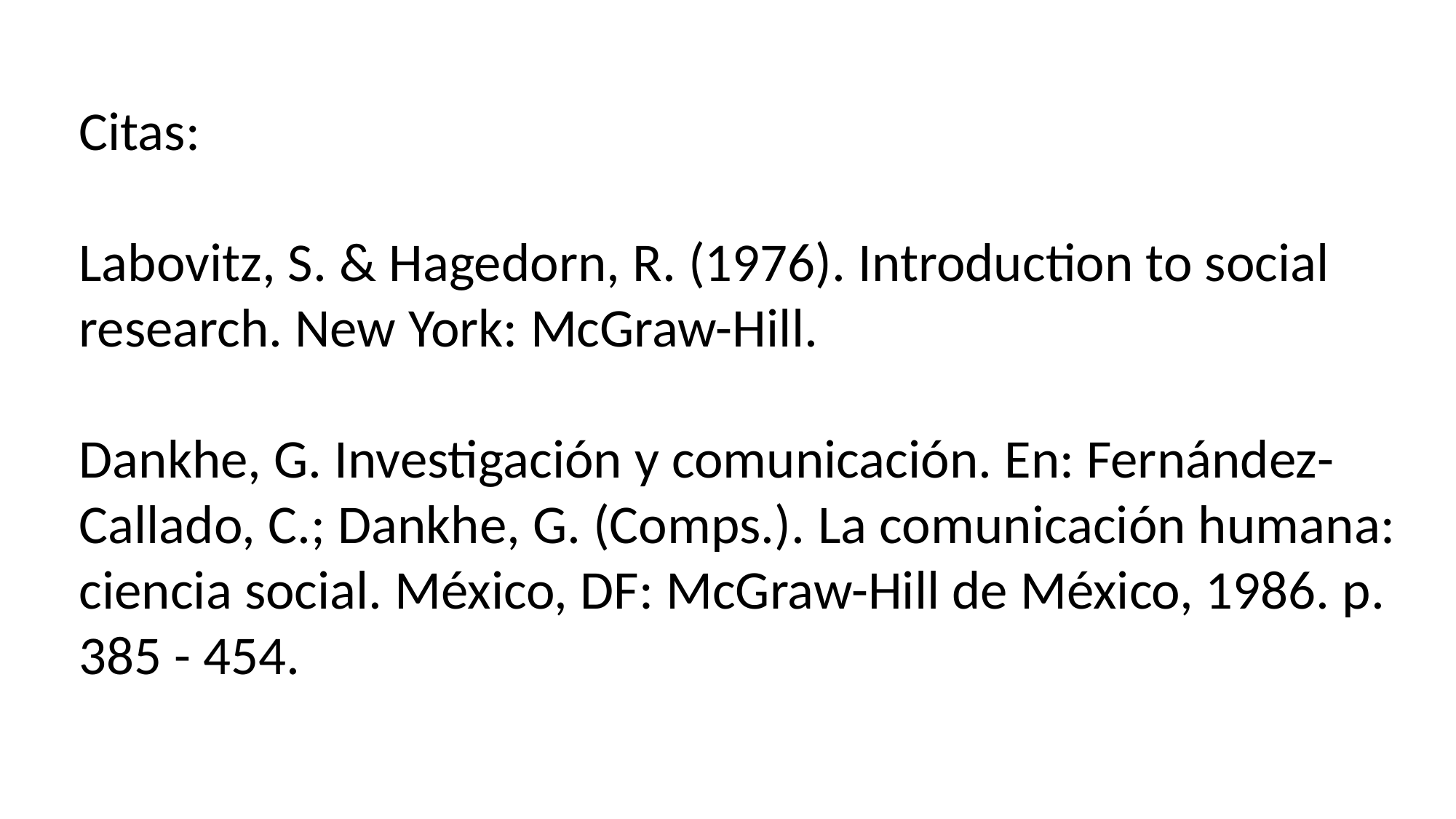

Citas:

Labovitz, S. & Hagedorn, R. (1976). Introduction to social research. New York: McGraw-Hill.

Dankhe, G. Investigación y comunicación. En: Fernández-Callado, C.; Dankhe, G. (Comps.). La comunicación humana: ciencia social. México, DF: McGraw-Hill de México, 1986. p. 385 - 454.